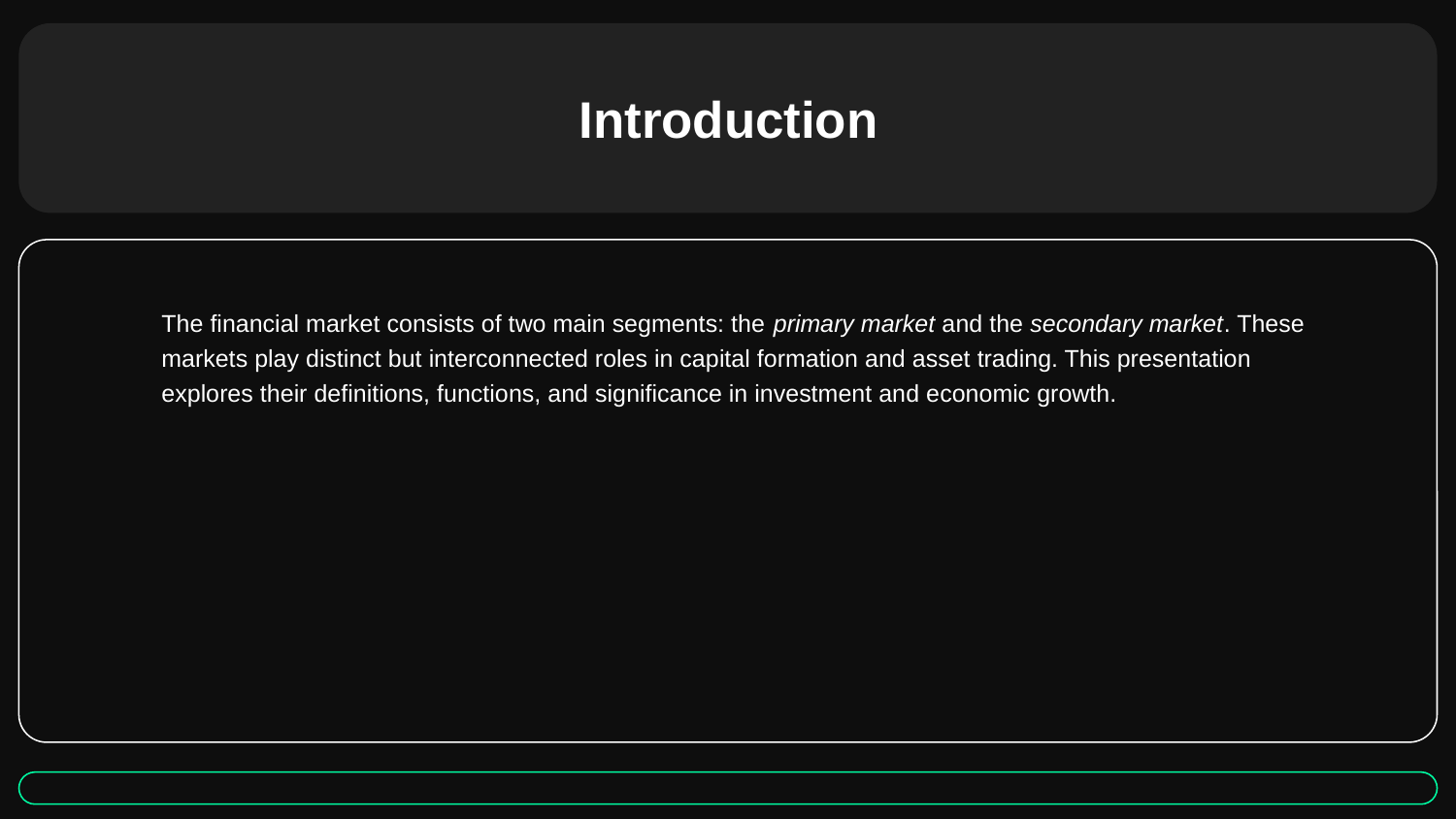

# Introduction

The financial market consists of two main segments: the primary market and the secondary market. These markets play distinct but interconnected roles in capital formation and asset trading. This presentation explores their definitions, functions, and significance in investment and economic growth.